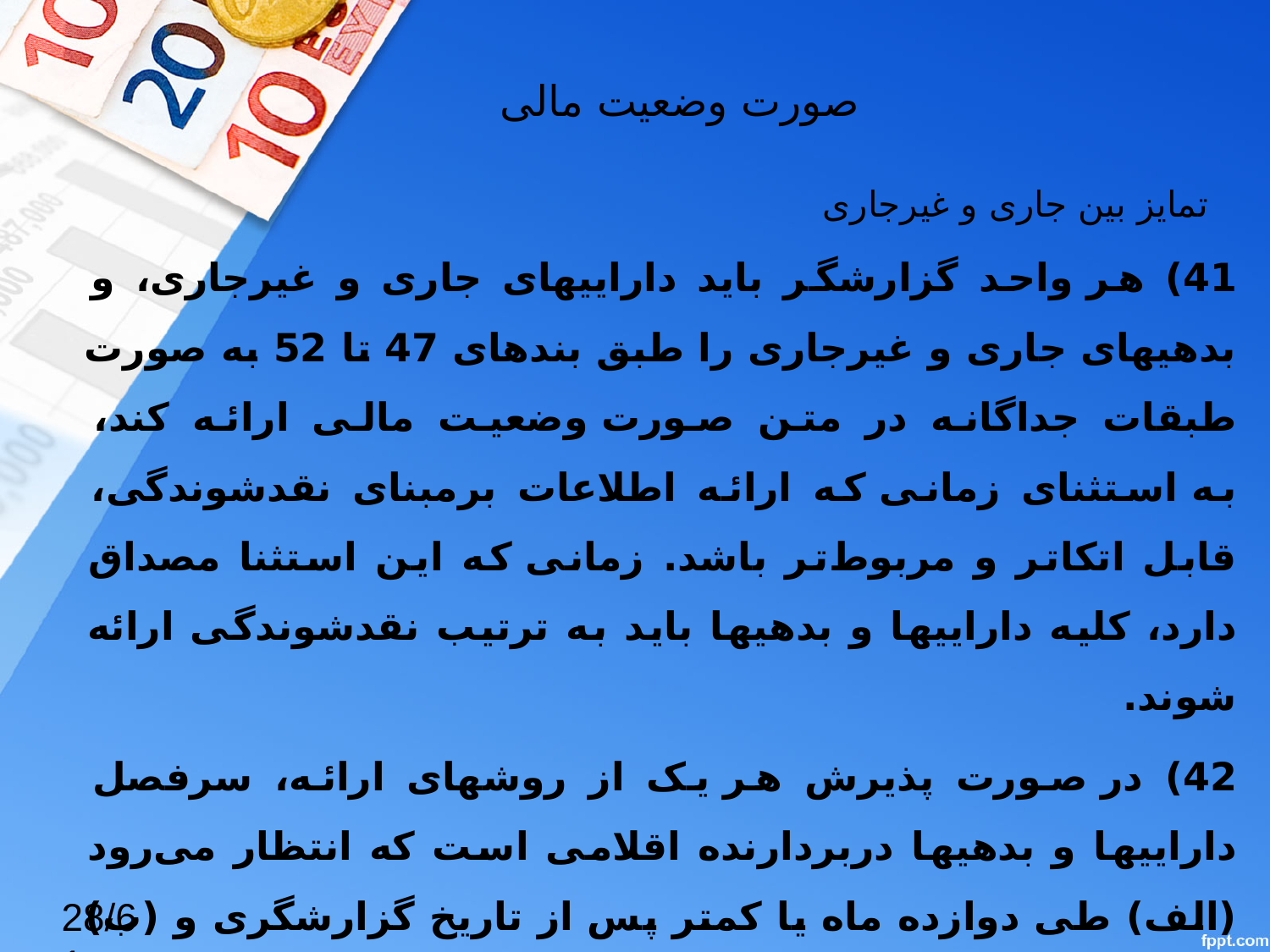

صورت وضعیت مالی
تمایز بین جاری و غیرجاری
41) هر واحد گزارشگر باید داراییهای جاری و غیرجاری، و بدهیهای جاری و غیرجاری را طبق بندهای 47 تا 52 به صورت طبقات جداگانه در متن صورت وضعیت مالی ارائه کند، به استثنای زمانی که ارائه اطلاعات برمبنای نقدشوندگی، قابل اتکاتر و مربوط‌تر باشد. زمانی که این استثنا مصداق دارد، کلیه داراییها و بدهیها باید به ترتیب نقدشوندگی ارائه شوند.
42) در صورت پذیرش هر یک از روشهای ارائه، سرفصل داراییها و بدهیها دربردارنده اقلامی است که انتظار می‌رود (الف) طی دوازده ماه یا کمتر پس از تاریخ گزارشگری و (ب) بیشتر از دوازده ماه پس از تاریخ گزارشگری بازیافت یا تسویه شود. با این وجود واحد گزارشگر باید اقلامی که انتظار می‌رود بیش از دوازده ماه پس از تاریخ گزارشگری بازیافت یا تسویه شود، را افشا کند.
28/61